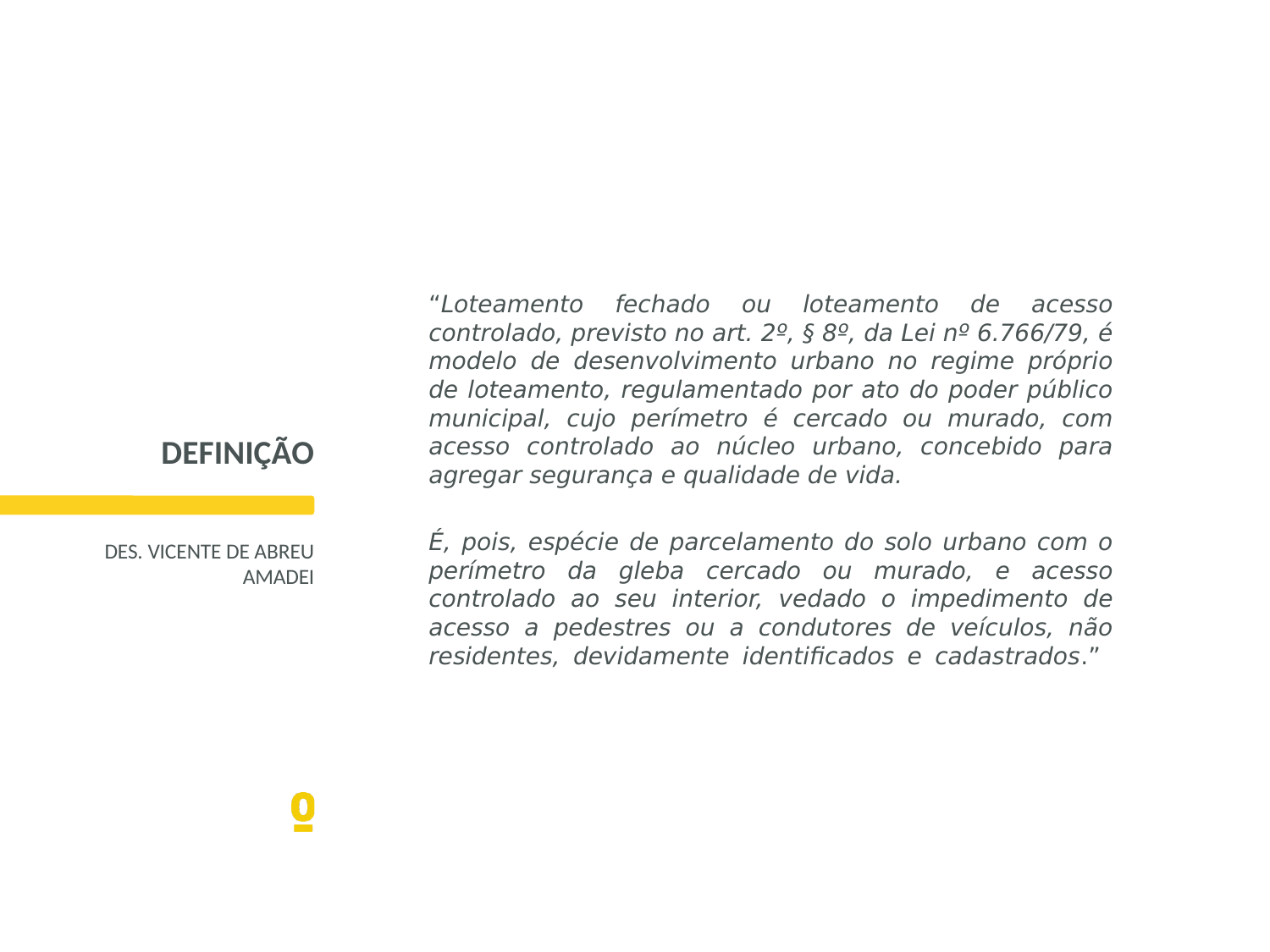

“Loteamento fechado ou loteamento de acesso controlado, previsto no art. 2º, § 8º, da Lei nº 6.766/79, é modelo de desenvolvimento urbano no regime próprio de loteamento, regulamentado por ato do poder público municipal, cujo perímetro é cercado ou murado, com acesso controlado ao núcleo urbano, concebido para agregar segurança e qualidade de vida.

É, pois, espécie de parcelamento do solo urbano com o perímetro da gleba cercado ou murado, e acesso controlado ao seu interior, vedado o impedimento de acesso a pedestres ou a condutores de veículos, não residentes, devidamente identificados e cadastrados.”
DEFINIÇÃO
DES. VICENTE DE ABREU AMADEI